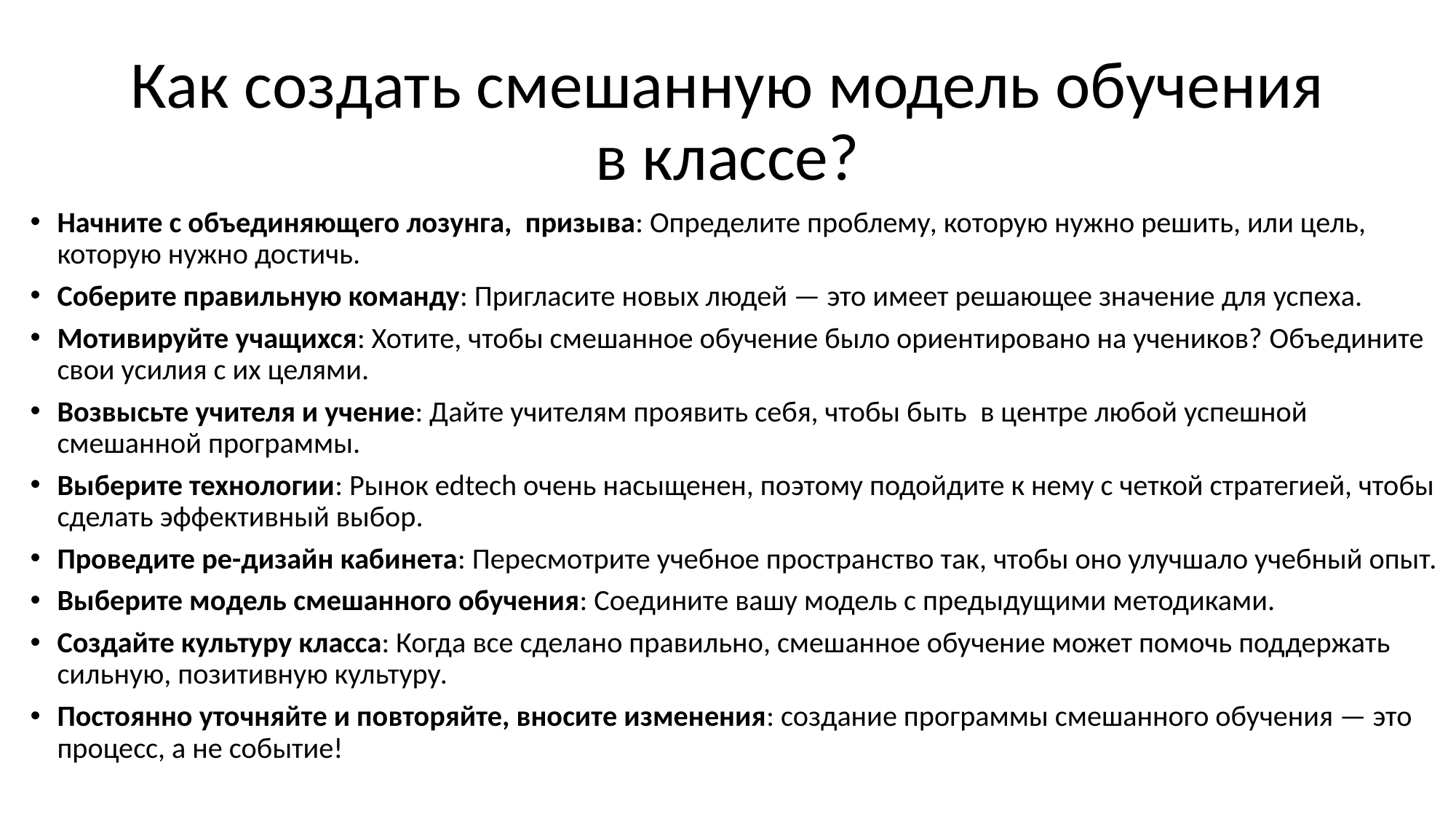

# Как создать смешанную модель обучения в классе?
Начните с объединяющего лозунга,  призыва: Определите проблему, которую нужно решить, или цель, которую нужно достичь.
Соберите правильную команду: Пригласите новых людей — это имеет решающее значение для успеха.
Мотивируйте учащихся: Хотите, чтобы смешанное обучение было ориентировано на учеников? Объедините свои усилия с их целями.
Возвысьте учителя и учение: Дайте учителям проявить себя, чтобы быть  в центре любой успешной смешанной программы.
Выберите технологии: Рынок edtech очень насыщенен, поэтому подойдите к нему с четкой стратегией, чтобы сделать эффективный выбор.
Проведите ре-дизайн кабинета: Пересмотрите учебное пространство так, чтобы оно улучшало учебный опыт.
Выберите модель смешанного обучения: Соедините вашу модель с предыдущими методиками.
Создайте культуру класса: Когда все сделано правильно, смешанное обучение может помочь поддержать сильную, позитивную культуру.
Постоянно уточняйте и повторяйте, вносите изменения: создание программы смешанного обучения — это процесс, а не событие!